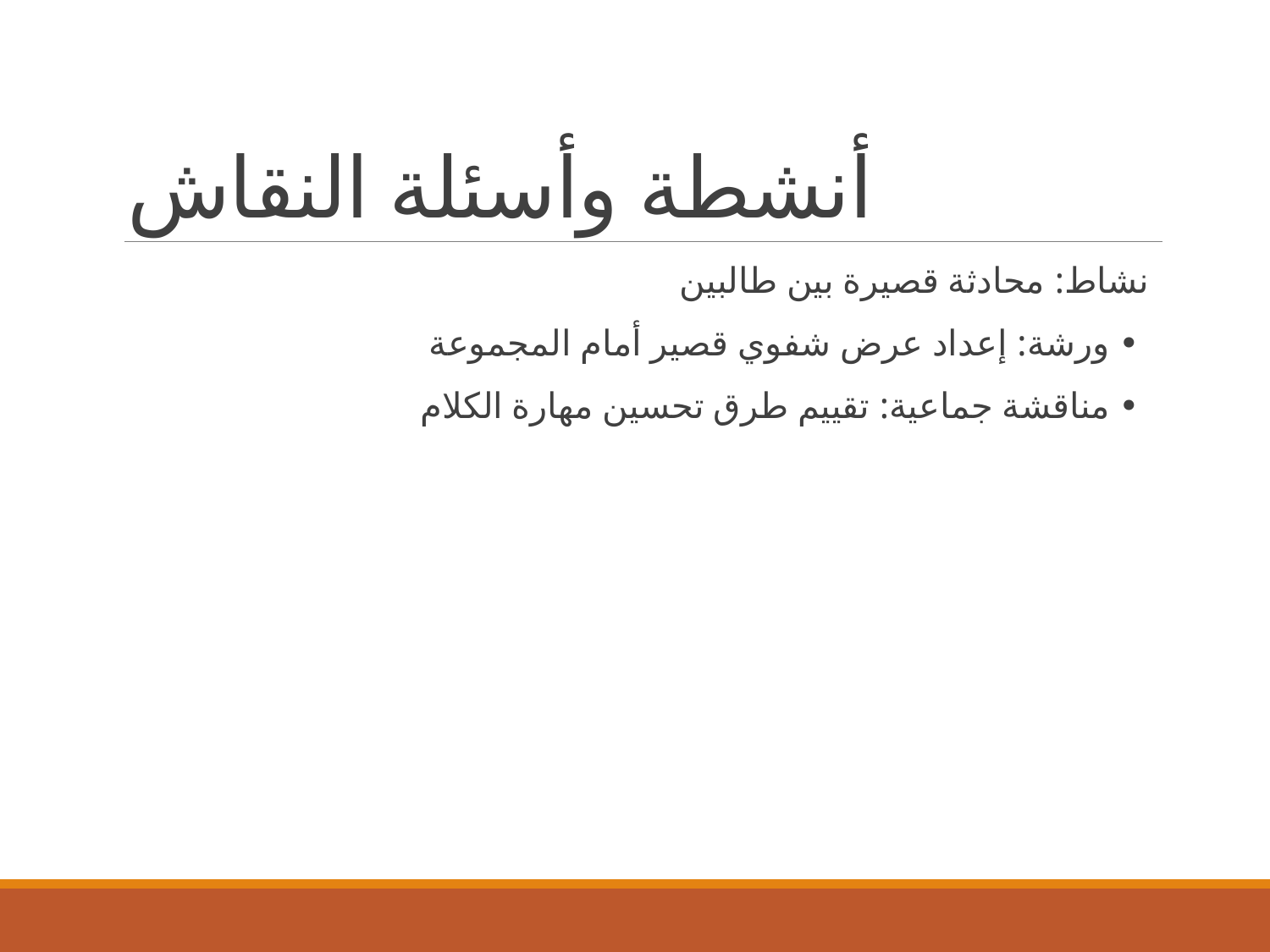

# أنشطة وأسئلة النقاش
نشاط: محادثة قصيرة بين طالبين
 • ورشة: إعداد عرض شفوي قصير أمام المجموعة
 • مناقشة جماعية: تقييم طرق تحسين مهارة الكلام